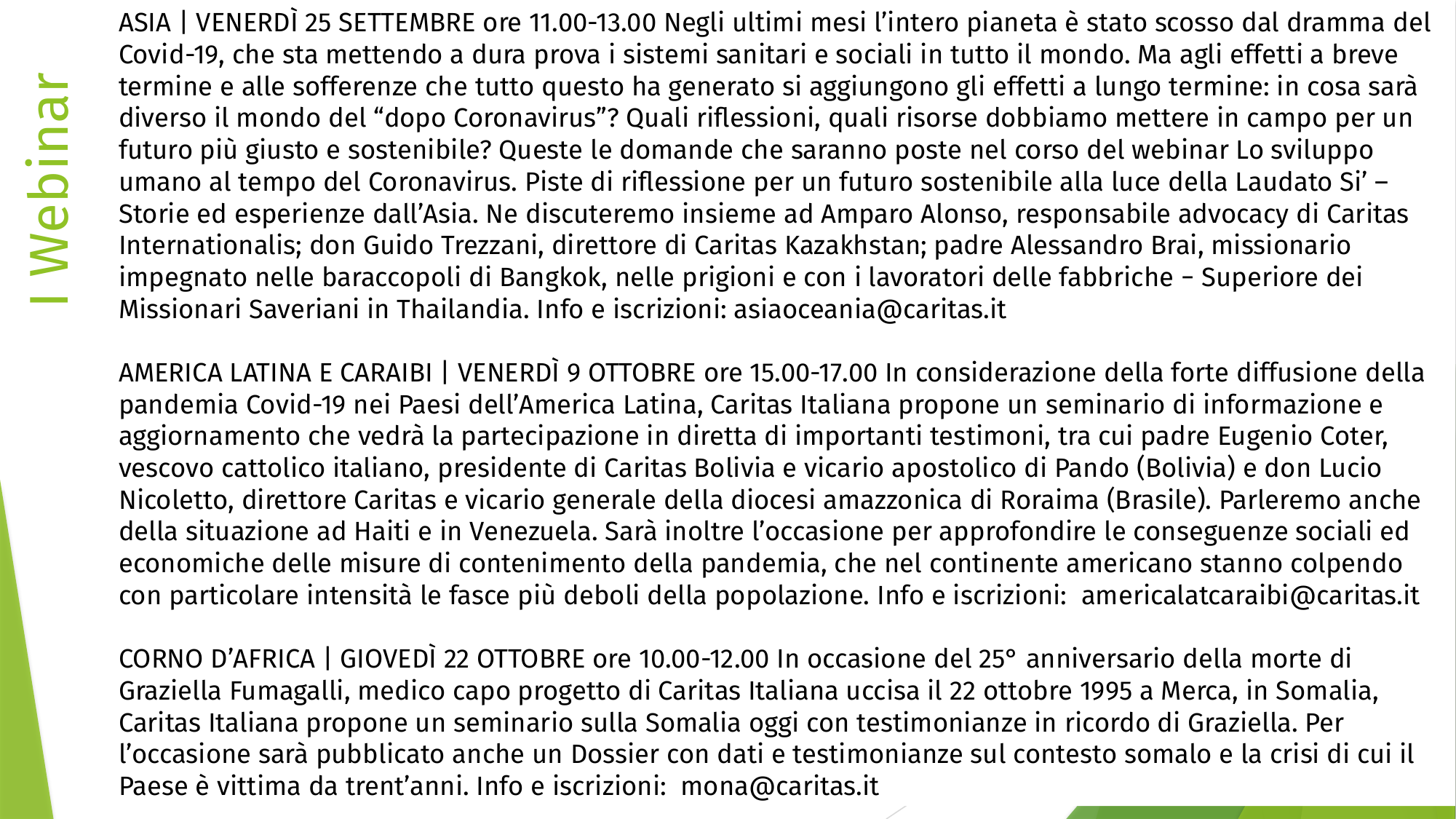

ASIA | VENERDÌ 25 SETTEMBRE ore 11.00-13.00 Negli ultimi mesi l’intero pianeta è stato scosso dal dramma del Covid-19, che sta mettendo a dura prova i sistemi sanitari e sociali in tutto il mondo. Ma agli effetti a breve termine e alle sofferenze che tutto questo ha generato si aggiungono gli effetti a lungo termine: in cosa sarà diverso il mondo del “dopo Coronavirus”? Quali riflessioni, quali risorse dobbiamo mettere in campo per un futuro più giusto e sostenibile? Queste le domande che saranno poste nel corso del webinar Lo sviluppo umano al tempo del Coronavirus. Piste di riflessione per un futuro sostenibile alla luce della Laudato Si’ – Storie ed esperienze dall’Asia. Ne discuteremo insieme ad Amparo Alonso, responsabile advocacy di Caritas Internationalis; don Guido Trezzani, direttore di Caritas Kazakhstan; padre Alessandro Brai, missionario impegnato nelle baraccopoli di Bangkok, nelle prigioni e con i lavoratori delle fabbriche − Superiore dei Missionari Saveriani in Thailandia. Info e iscrizioni: asiaoceania@caritas.it

AMERICA LATINA E CARAIBI | VENERDÌ 9 OTTOBRE ore 15.00-17.00 In considerazione della forte diffusione della pandemia Covid-19 nei Paesi dell’America Latina, Caritas Italiana propone un seminario di informazione e aggiornamento che vedrà la partecipazione in diretta di importanti testimoni, tra cui padre Eugenio Coter, vescovo cattolico italiano, presidente di Caritas Bolivia e vicario apostolico di Pando (Bolivia) e don Lucio Nicoletto, direttore Caritas e vicario generale della diocesi amazzonica di Roraima (Brasile). Parleremo anche della situazione ad Haiti e in Venezuela. Sarà inoltre l’occasione per approfondire le conseguenze sociali ed economiche delle misure di contenimento della pandemia, che nel continente americano stanno colpendo con particolare intensità le fasce più deboli della popolazione. Info e iscrizioni:  americalatcaraibi@caritas.it

CORNO D’AFRICA | GIOVEDÌ 22 OTTOBRE ore 10.00-12.00 In occasione del 25° anniversario della morte di Graziella Fumagalli, medico capo progetto di Caritas Italiana uccisa il 22 ottobre 1995 a Merca, in Somalia, Caritas Italiana propone un seminario sulla Somalia oggi con testimonianze in ricordo di Graziella. Per l’occasione sarà pubblicato anche un Dossier con dati e testimonianze sul contesto somalo e la crisi di cui il Paese è vittima da trent’anni. Info e iscrizioni:  mona@caritas.it
# I Webinar